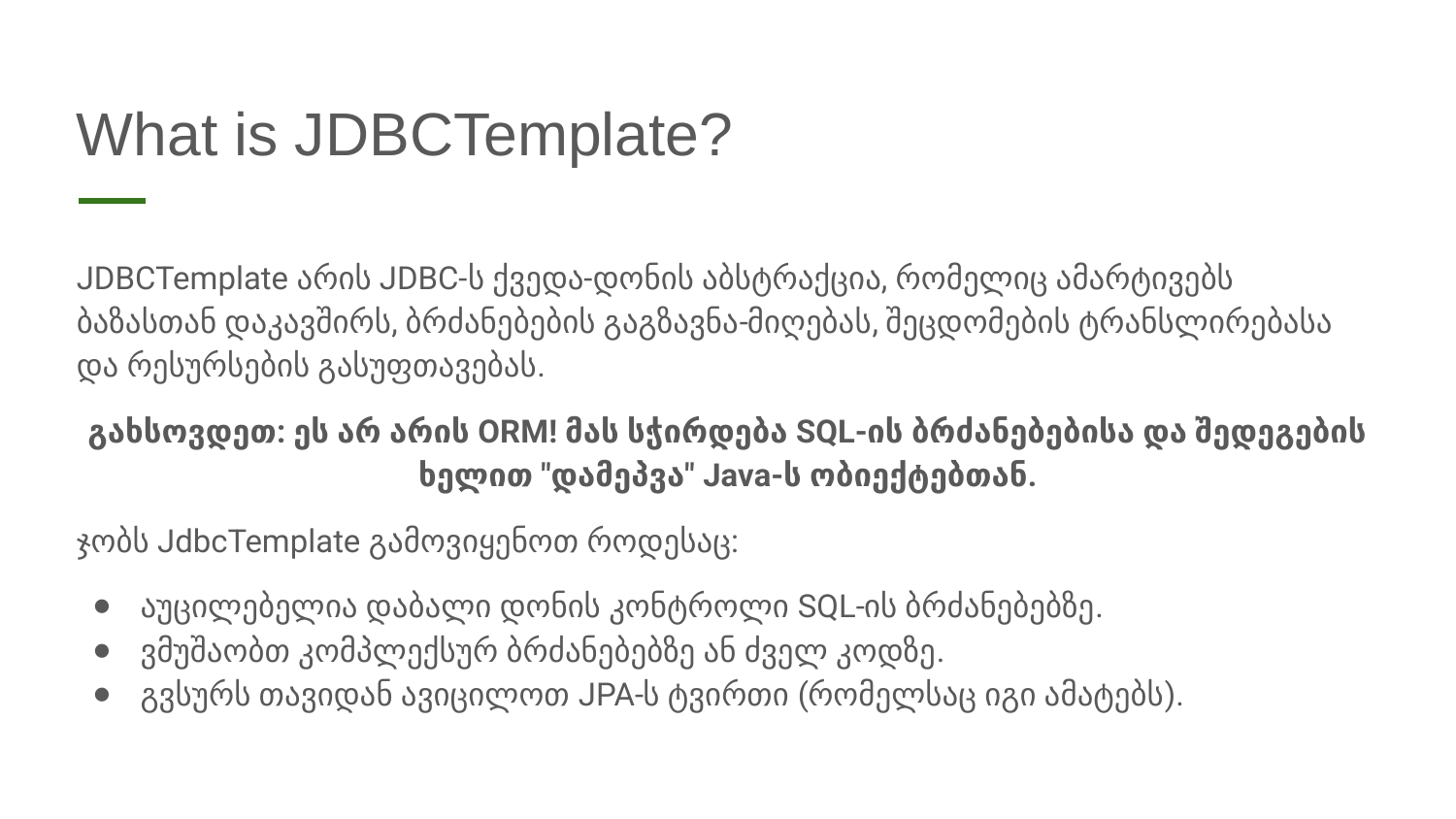

# What is JDBCTemplate?
JDBCTemplate არის JDBC-ს ქვედა-დონის აბსტრაქცია, რომელიც ამარტივებს ბაზასთან დაკავშირს, ბრძანებების გაგზავნა-მიღებას, შეცდომების ტრანსლირებასა და რესურსების გასუფთავებას.
გახსოვდეთ: ეს არ არის ORM! მას სჭირდება SQL-ის ბრძანებებისა და შედეგების ხელით "დამეპვა" Java-ს ობიექტებთან.
ჯობს JdbcTemplate გამოვიყენოთ როდესაც:
აუცილებელია დაბალი დონის კონტროლი SQL-ის ბრძანებებზე.
ვმუშაობთ კომპლექსურ ბრძანებებზე ან ძველ კოდზე.
გვსურს თავიდან ავიცილოთ JPA-ს ტვირთი (რომელსაც იგი ამატებს).